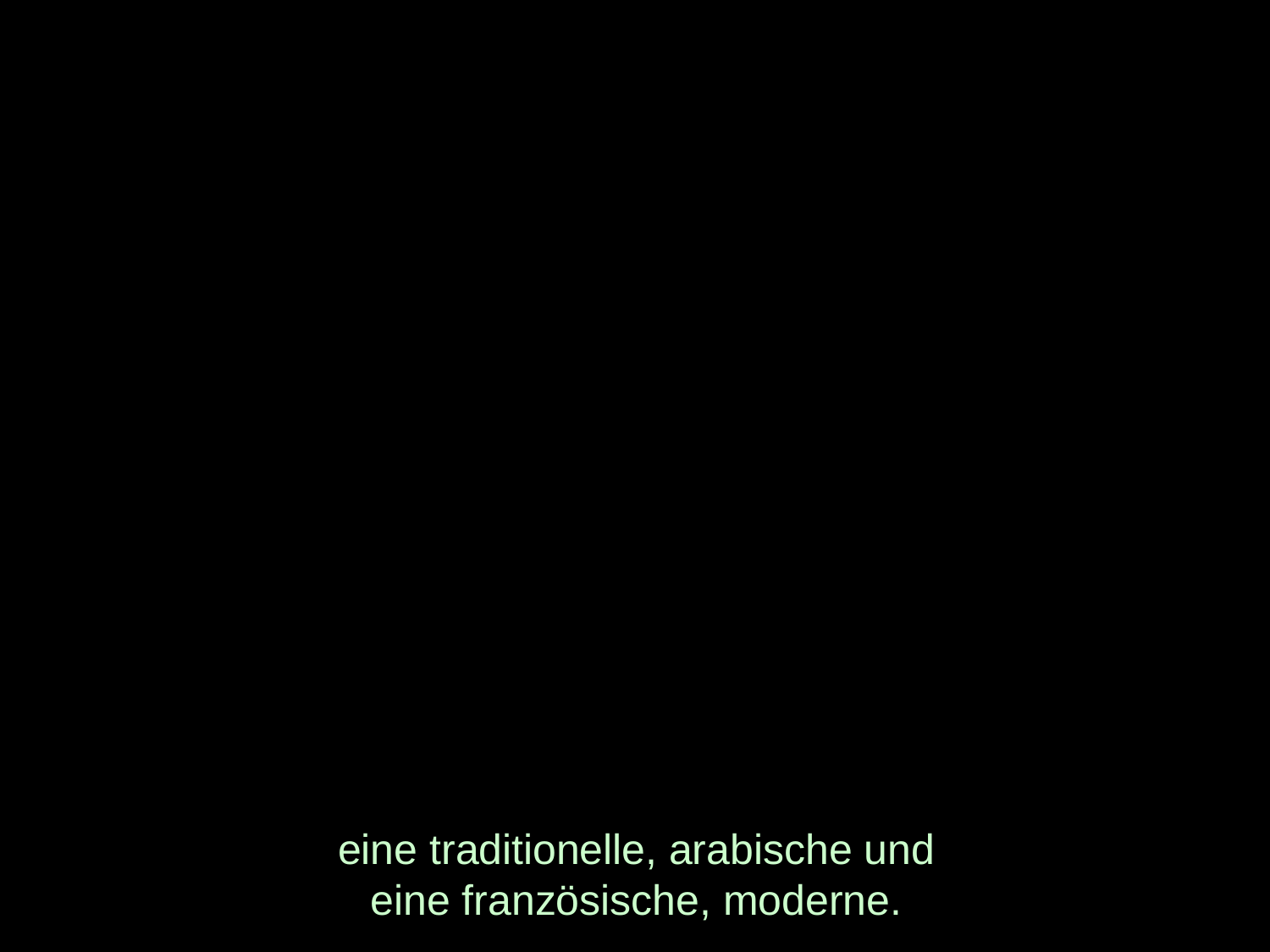

# eine traditionelle, arabische und eine französische, moderne.